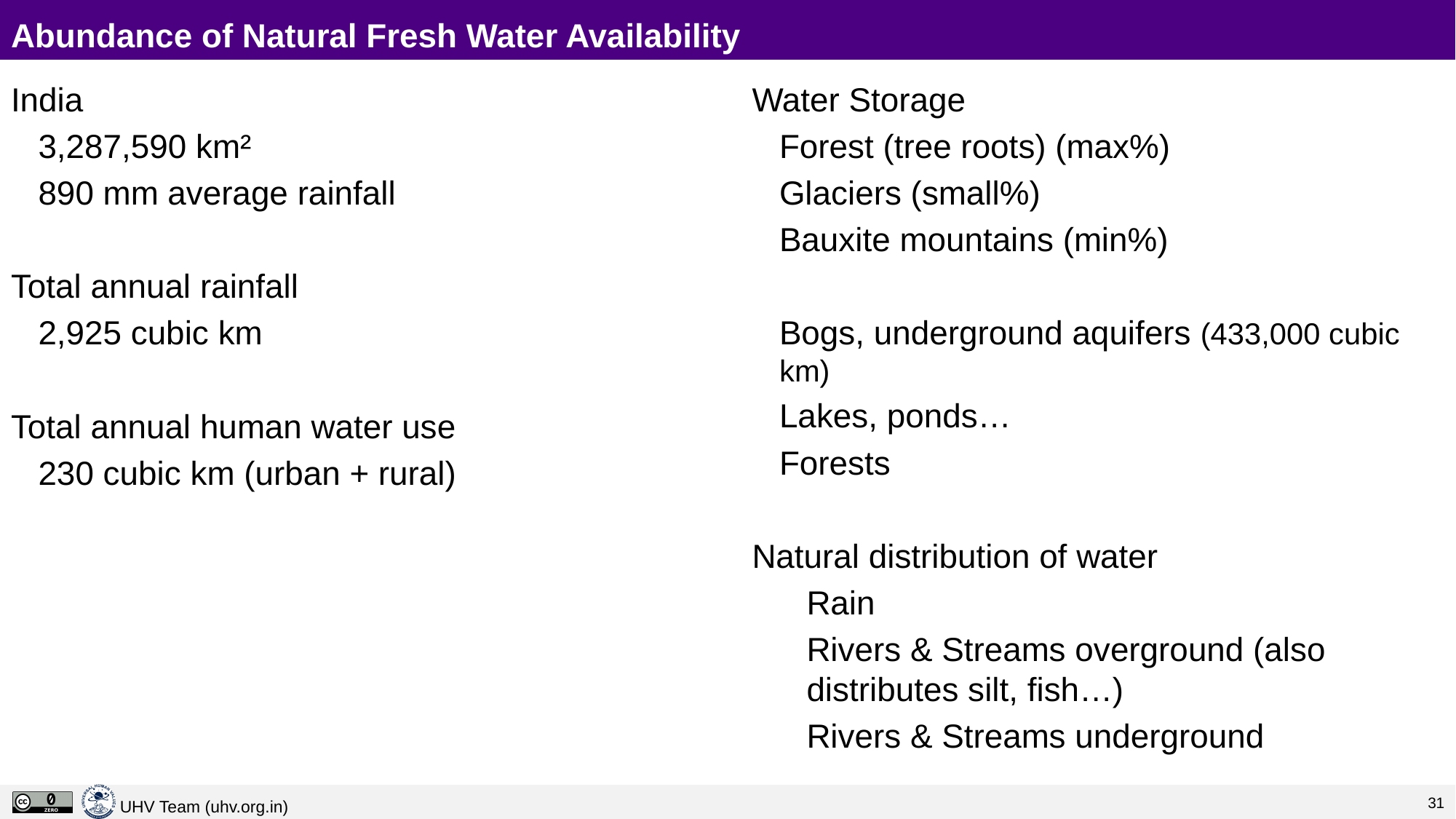

# Abundance of Natural Fresh Water Availability
India
	3,287,590 km²
	890 mm average rainfall

Total annual rainfall
	2,925 cubic km

Total annual human water use
	230 cubic km (urban + rural)

Water Storage
Forest (tree roots) (max%)
Glaciers (small%)
Bauxite mountains (min%)

Bogs, underground aquifers (433,000 cubic km)
Lakes, ponds…
Forests

Natural distribution of water
Rain
Rivers & Streams overground (also distributes silt, fish…)
Rivers & Streams underground